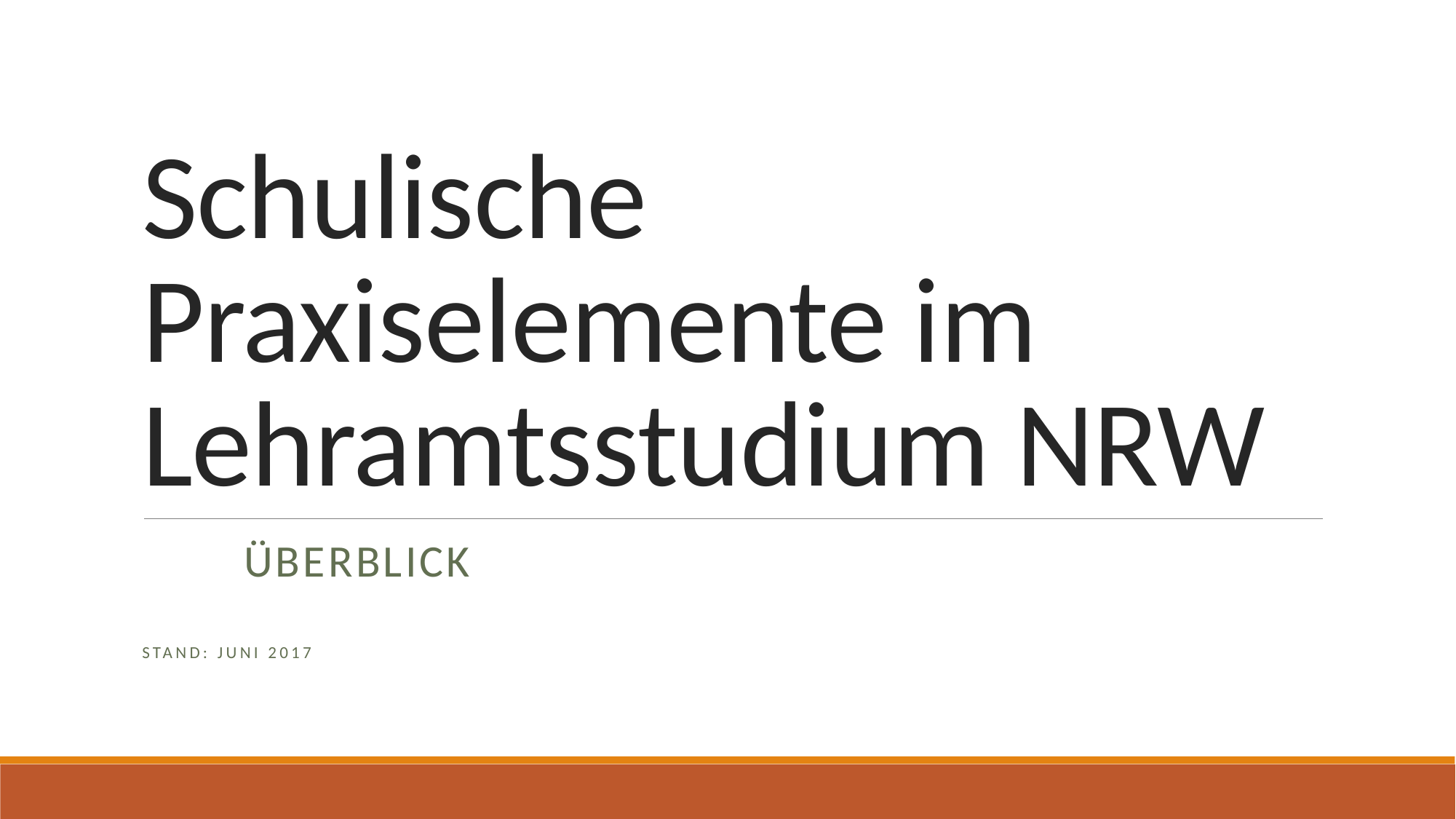

# Schulische Praxiselemente im Lehramtsstudium NRW
						Überblick

Stand: Juni 2017